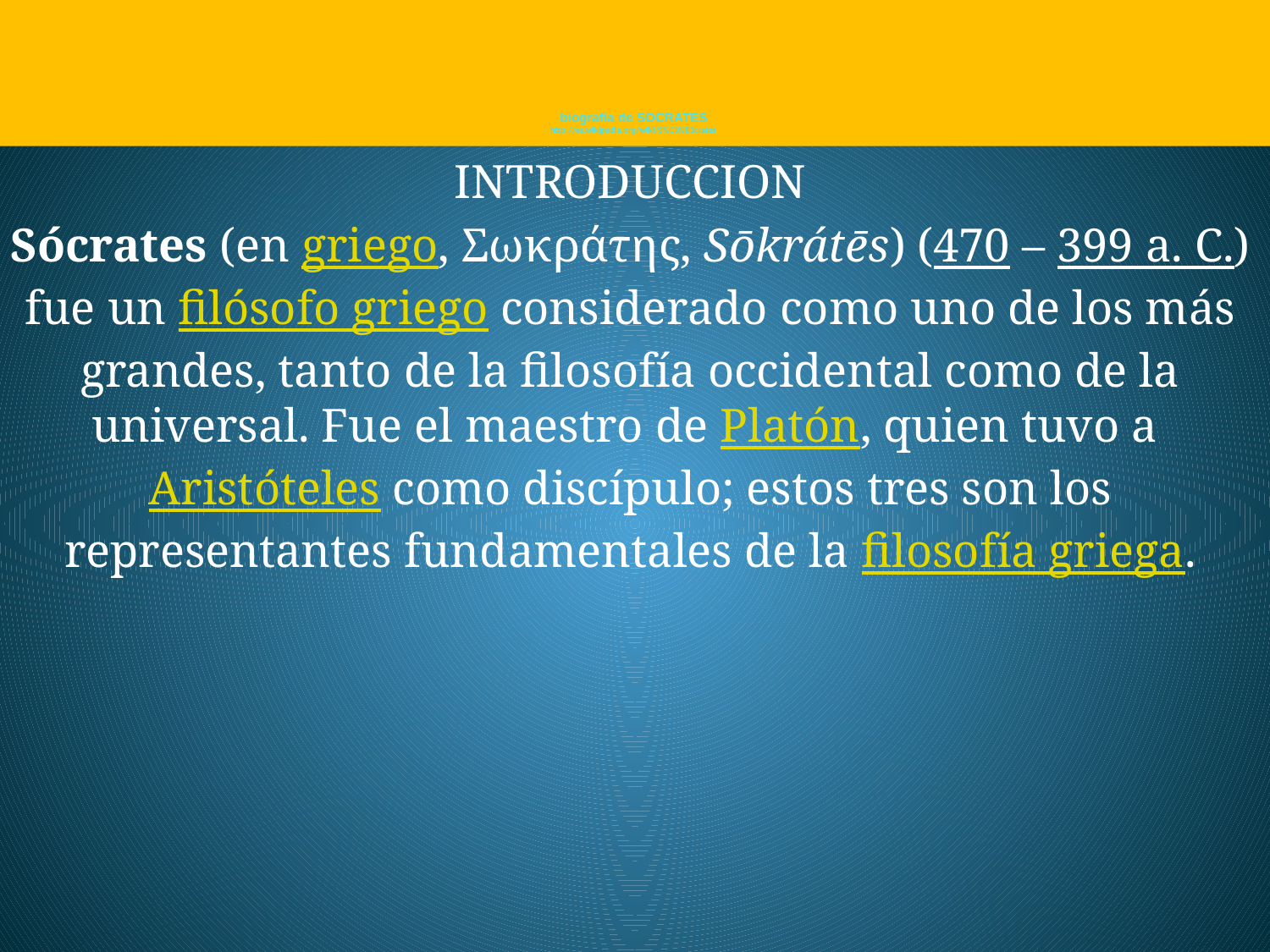

# biografia de SOCRATES http://es.wikipedia.org/wiki/S%C3%B3crates
INTRODUCCION
Sócrates (en griego, Σωκράτης, Sōkrátēs) (470 – 399 a. C.) fue un filósofo griego considerado como uno de los más grandes, tanto de la filosofía occidental como de la universal. Fue el maestro de Platón, quien tuvo a Aristóteles como discípulo; estos tres son los representantes fundamentales de la filosofía griega.